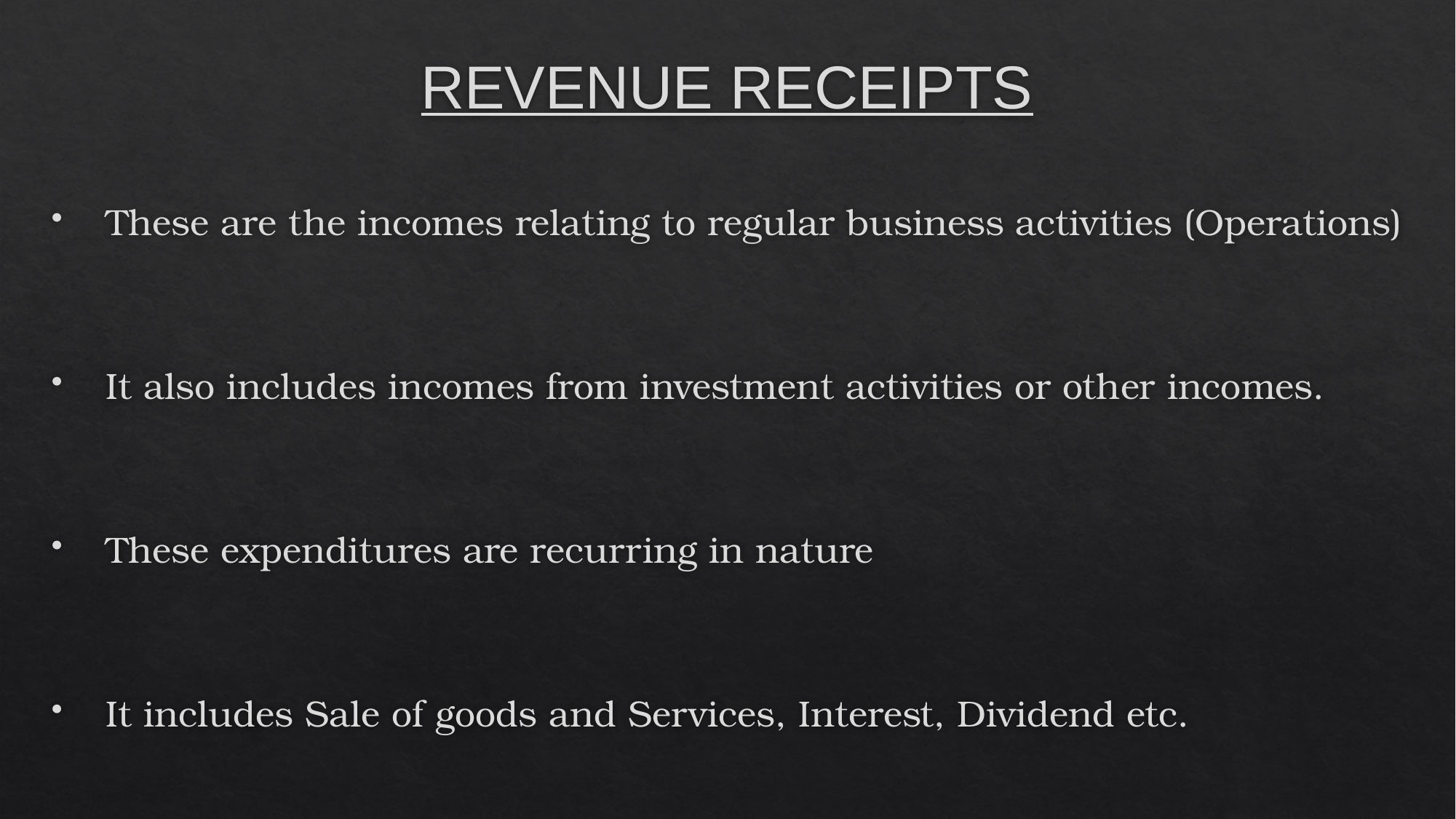

# REVENUE RECEIPTS
 These are the incomes relating to regular business activities (Operations)

 It also includes incomes from investment activities or other incomes.

 These expenditures are recurring in nature

 It includes Sale of goods and Services, Interest, Dividend etc.